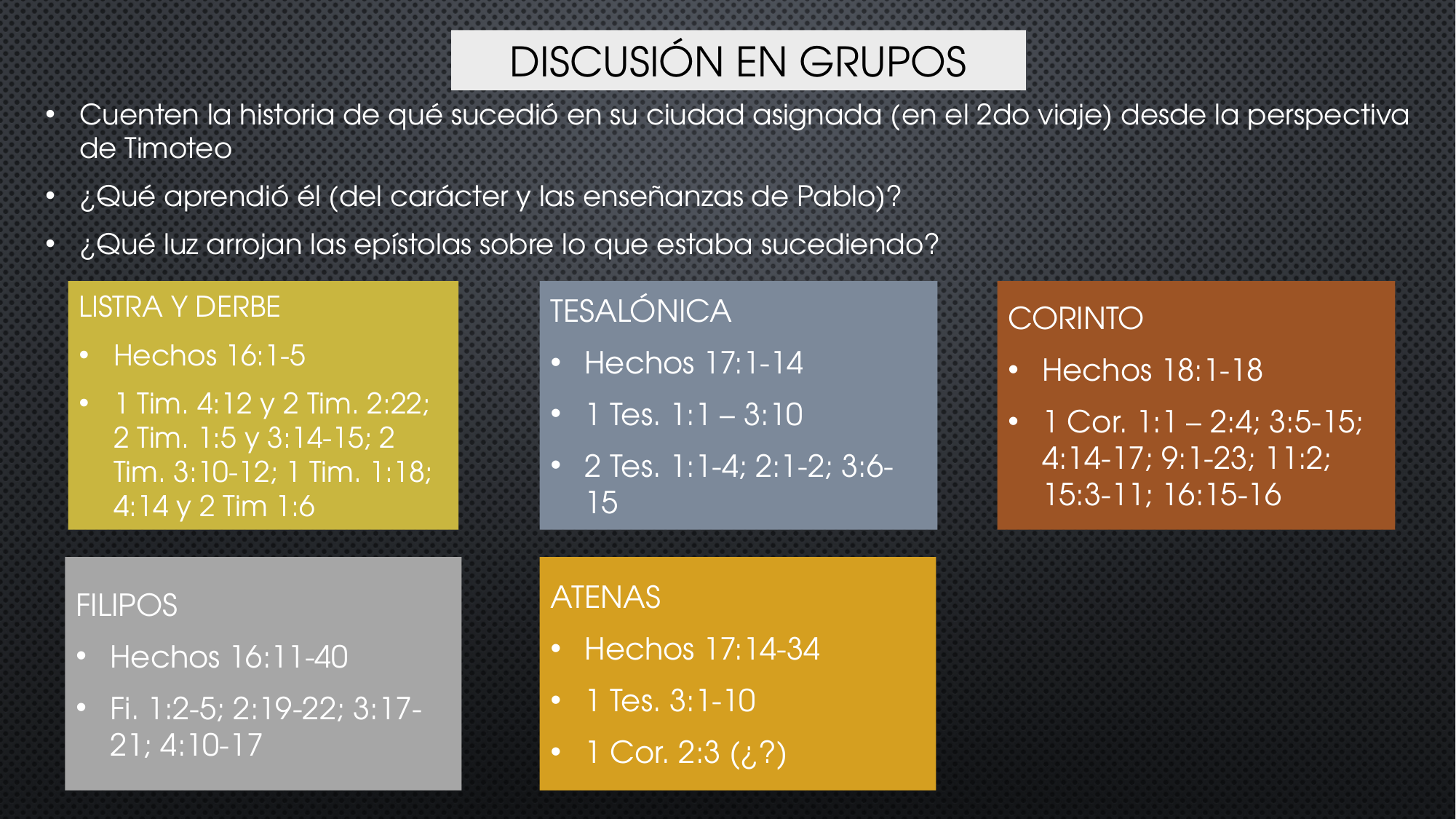

# DISCUSIÓN EN GRUPOS
Cuenten la historia de qué sucedió en su ciudad asignada (en el 2do viaje) desde la perspectiva de Timoteo
¿Qué aprendió él (del carácter y las enseñanzas de Pablo)?
¿Qué luz arrojan las epístolas sobre lo que estaba sucediendo?
LISTRA Y DERBE
Hechos 16:1-5
1 Tim. 4:12 y 2 Tim. 2:22; 2 Tim. 1:5 y 3:14-15; 2 Tim. 3:10-12; 1 Tim. 1:18; 4:14 y 2 Tim 1:6
CORINTO
Hechos 18:1-18
1 Cor. 1:1 – 2:4; 3:5-15; 4:14-17; 9:1-23; 11:2; 15:3-11; 16:15-16
TESALÓNICA
Hechos 17:1-14
1 Tes. 1:1 – 3:10
2 Tes. 1:1-4; 2:1-2; 3:6-15
FILIPOS
Hechos 16:11-40
Fi. 1:2-5; 2:19-22; 3:17-21; 4:10-17
ATENAS
Hechos 17:14-34
1 Tes. 3:1-10
1 Cor. 2:3 (¿?)